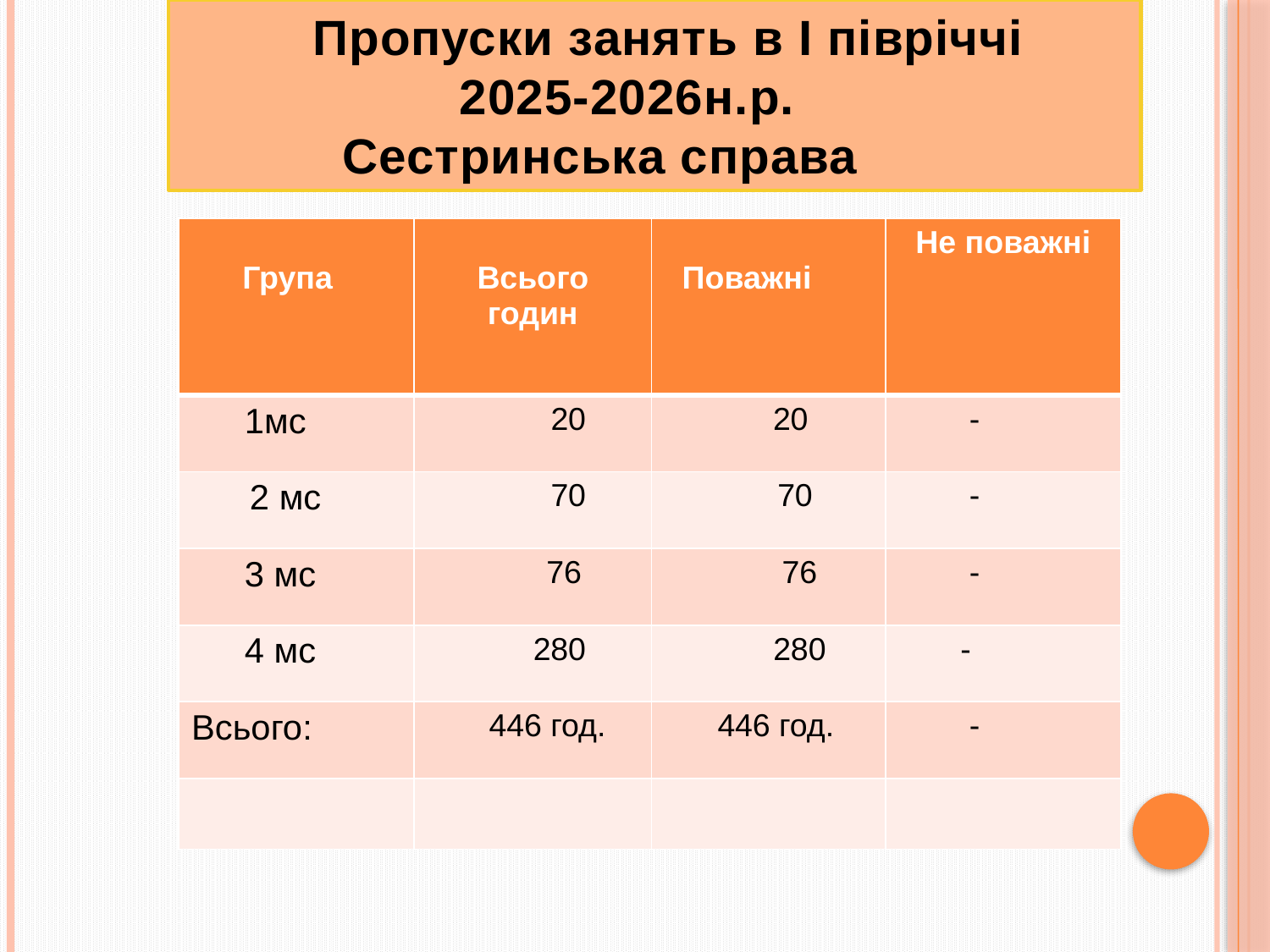

Пропуски занять в І півріччі
                   2025-2026н.р.
           Сестринська справа
| Група | Всього годин | Поважні | Не поважні |
| --- | --- | --- | --- |
| 1мс | 20 | 20 | - |
| 2 мс | 70 | 70 | - |
| 3 мс | 76 | 76 | - |
| 4 мс | 280 | 280 | - |
| Всього: | 446 год. | 446 год. | - |
|  |  |  |  |